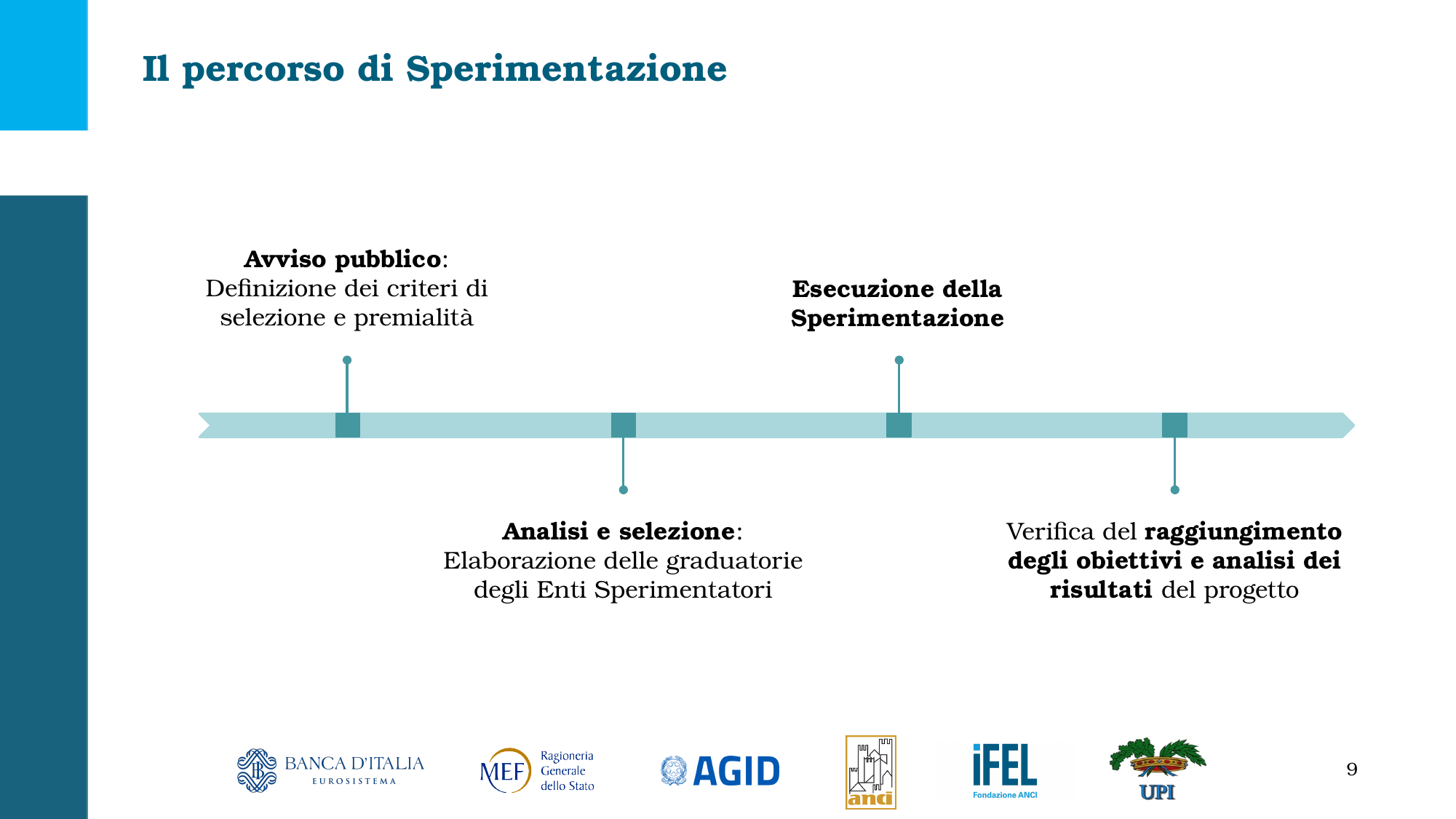

Il percorso di Sperimentazione
Avviso pubblico:
Definizione dei criteri di selezione e premialità
Esecuzione della Sperimentazione

Verifica del raggiungimento degli obiettivi e analisi dei risultati del progetto
Analisi e selezione:
Elaborazione delle graduatorie degli Enti Sperimentatori
9